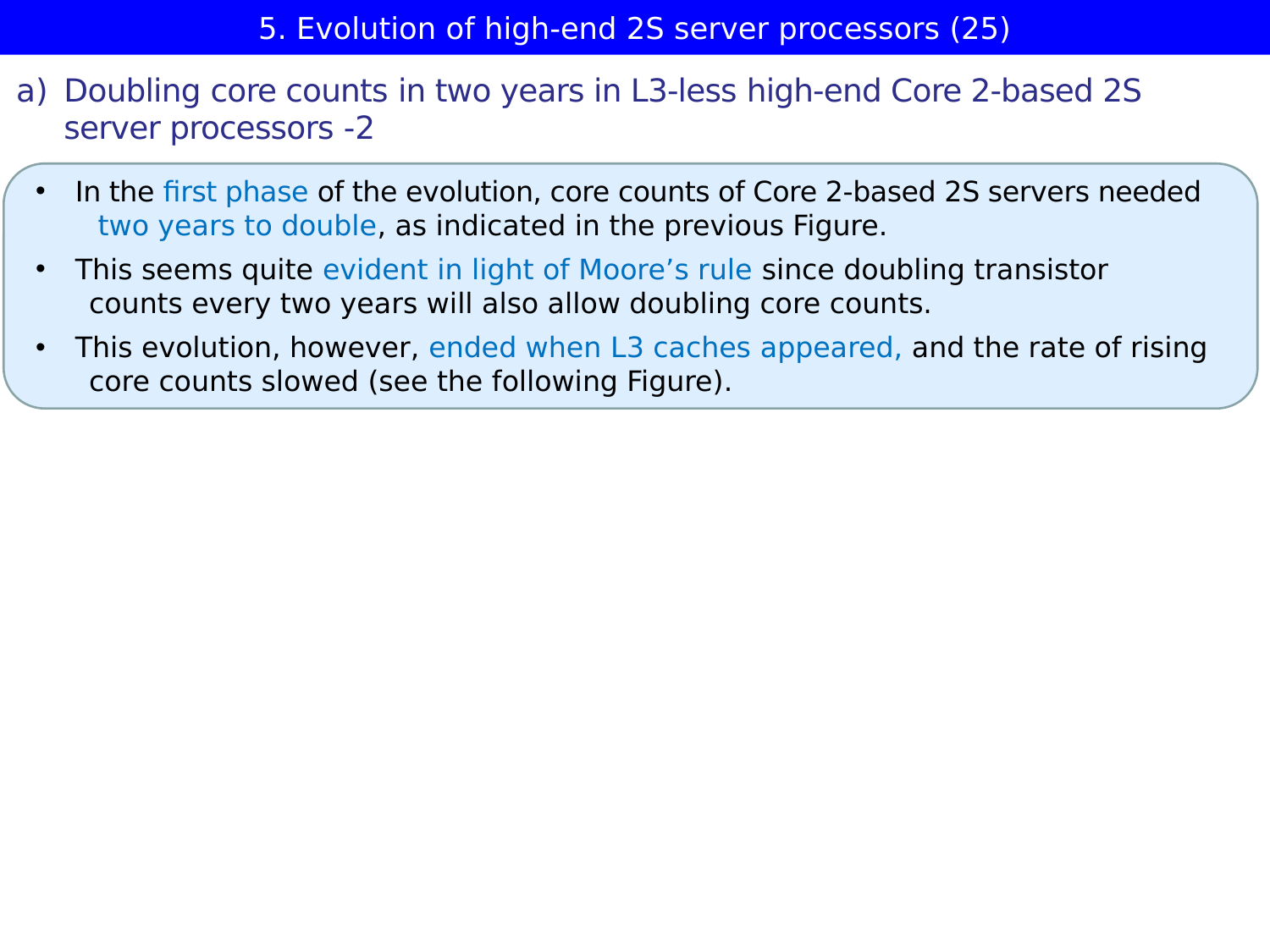

# 5. Evolution of high-end 2S server processors (25)
Doubling core counts in two years in L3-less high-end Core 2-based 2S server processors -2

In the first phase of the evolution, core counts of Core 2-based 2S servers needed
       two years to double, as indicated in the previous Figure.
This seems quite evident in light of Moore’s rule since doubling transistor
      counts every two years will also allow doubling core counts.
This evolution, however, ended when L3 caches appeared, and the rate of rising
      core counts slowed (see the following Figure).